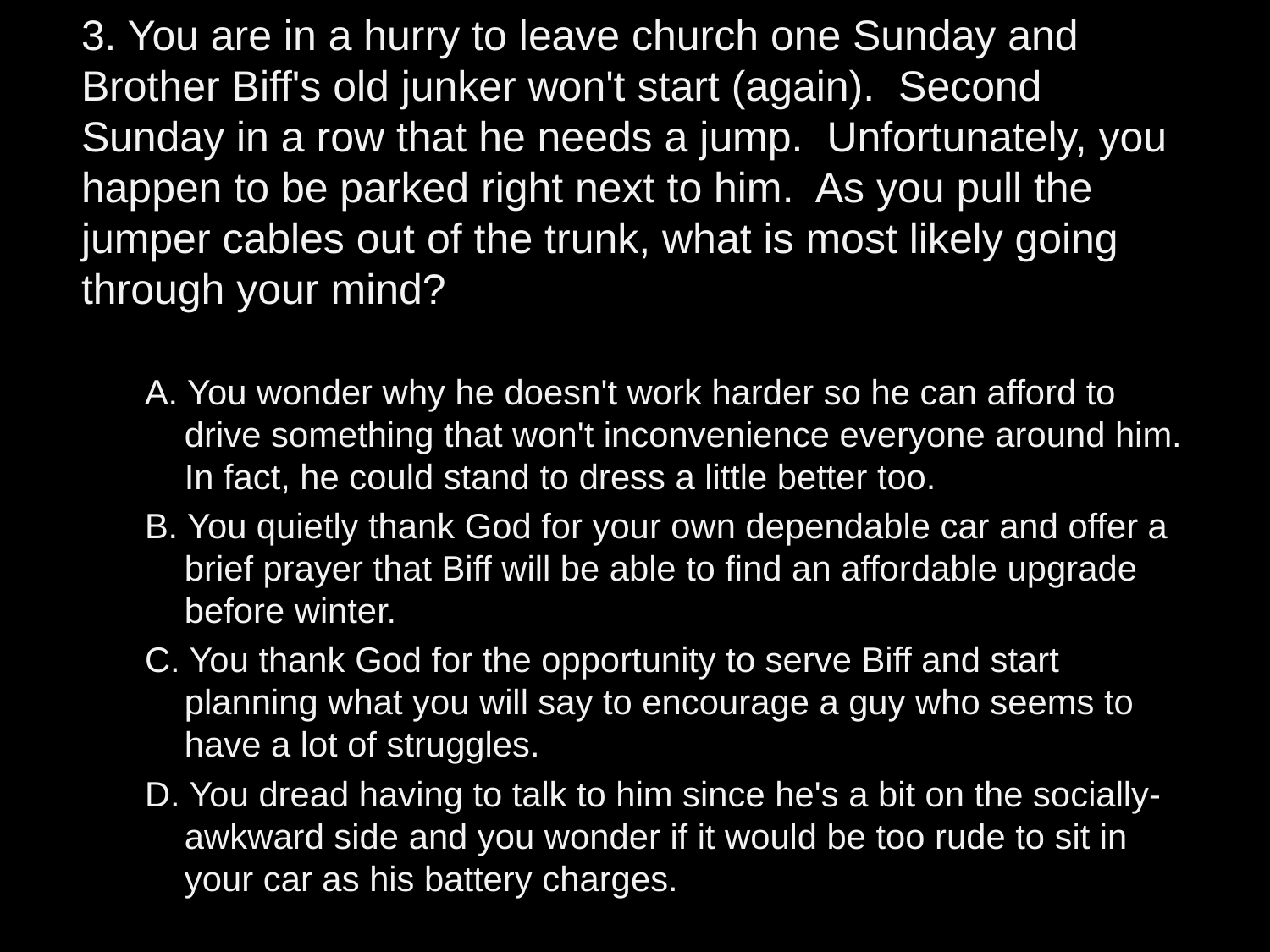

3. You are in a hurry to leave church one Sunday and Brother Biff's old junker won't start (again).  Second Sunday in a row that he needs a jump.  Unfortunately, you happen to be parked right next to him.  As you pull the jumper cables out of the trunk, what is most likely going through your mind?

A. You wonder why he doesn't work harder so he can afford to drive something that won't inconvenience everyone around him. In fact, he could stand to dress a little better too.
B. You quietly thank God for your own dependable car and offer a brief prayer that Biff will be able to find an affordable upgrade before winter.
C. You thank God for the opportunity to serve Biff and start planning what you will say to encourage a guy who seems to have a lot of struggles.
D. You dread having to talk to him since he's a bit on the socially-awkward side and you wonder if it would be too rude to sit in your car as his battery charges.